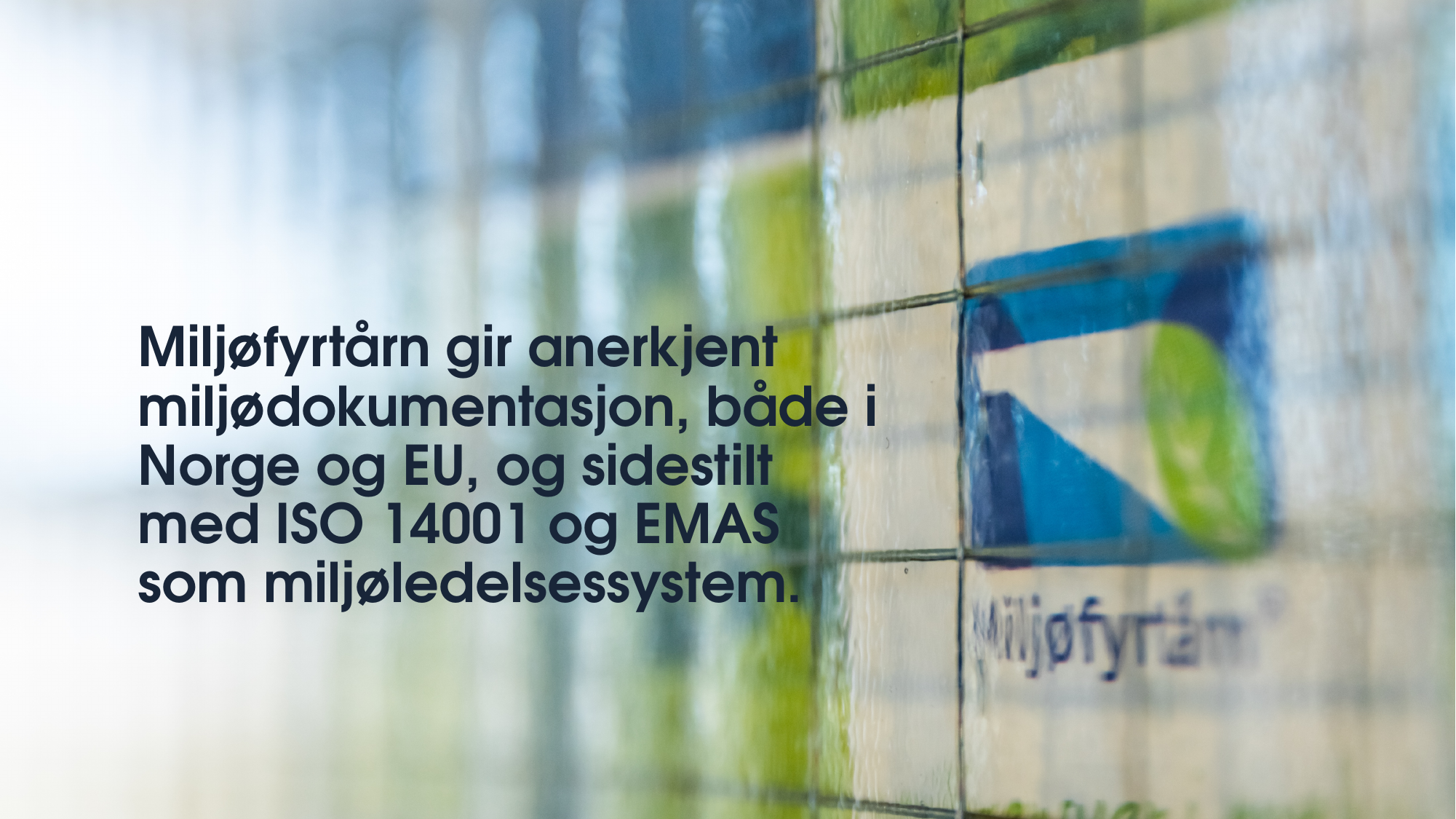

# Miljøfyrtårn gir anerkjent miljødokumentasjon, både i Norge og EU, og sidestilt med ISO 14001 og EMAS som miljøledelsessystem.